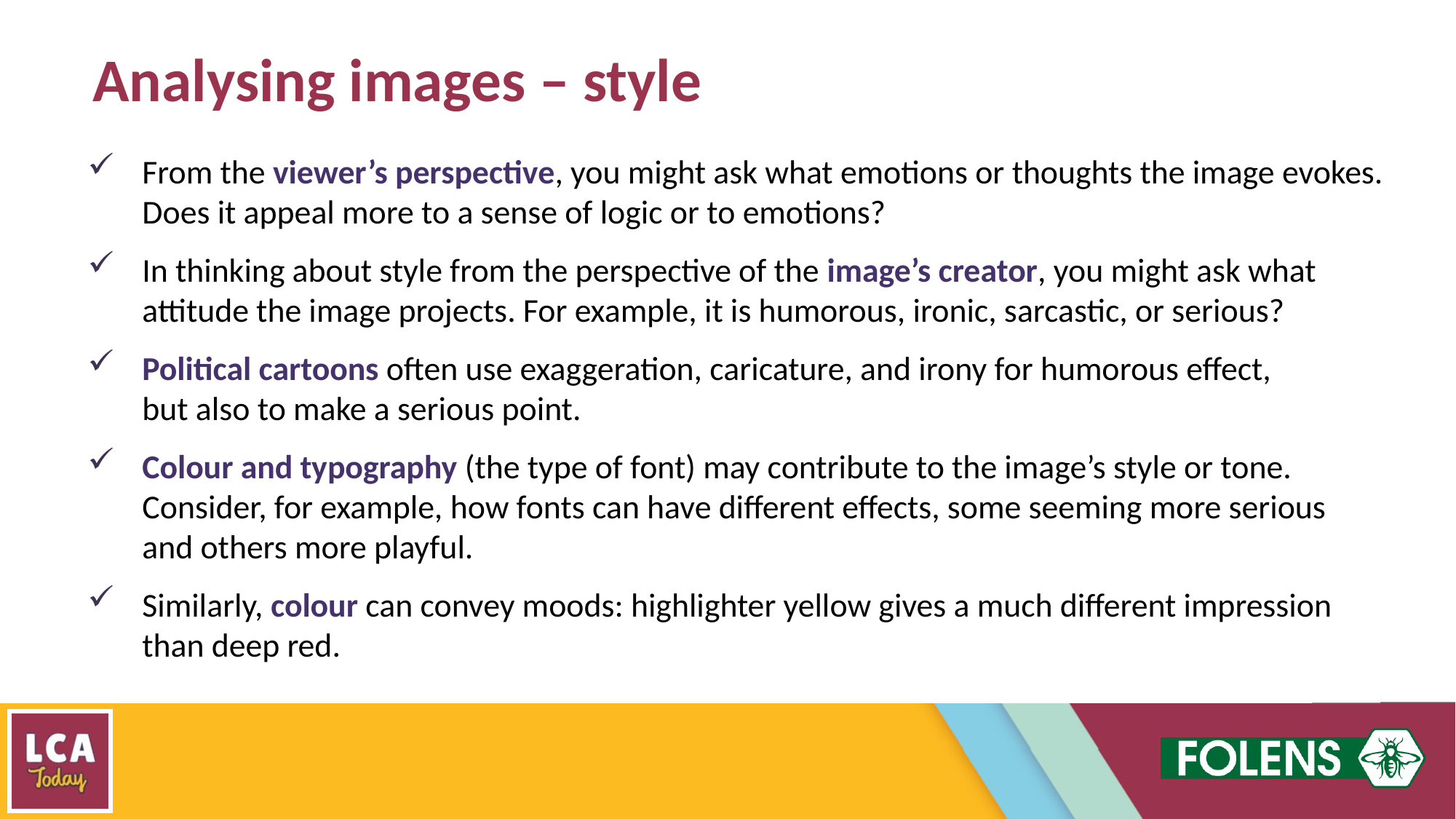

Analysing images – style
From the viewer’s perspective, you might ask what emotions or thoughts the image evokes. Does it appeal more to a sense of logic or to emotions?
In thinking about style from the perspective of the image’s creator, you might ask what attitude the image projects. For example, it is humorous, ironic, sarcastic, or serious?
Political cartoons often use exaggeration, caricature, and irony for humorous effect,
but also to make a serious point.
Colour and typography (the type of font) may contribute to the image’s style or tone. Consider, for example, how fonts can have different effects, some seeming more serious
and others more playful.
Similarly, colour can convey moods: highlighter yellow gives a much different impression than deep red.